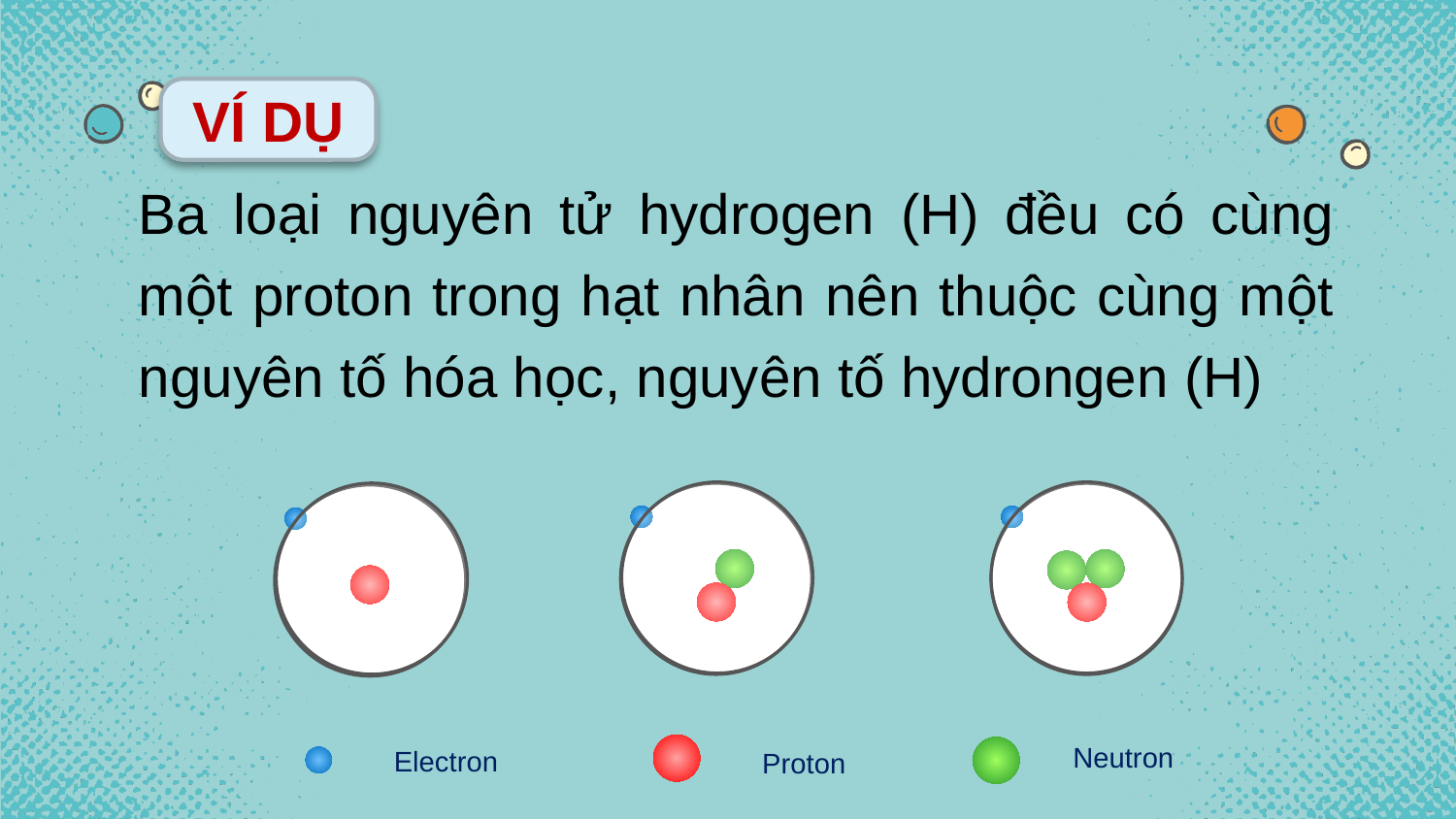

VÍ DỤ
Ba loại nguyên tử hydrogen (H) đều có cùng một proton trong hạt nhân nên thuộc cùng một nguyên tố hóa học, nguyên tố hydrongen (H)

Neutron

Electron

Proton